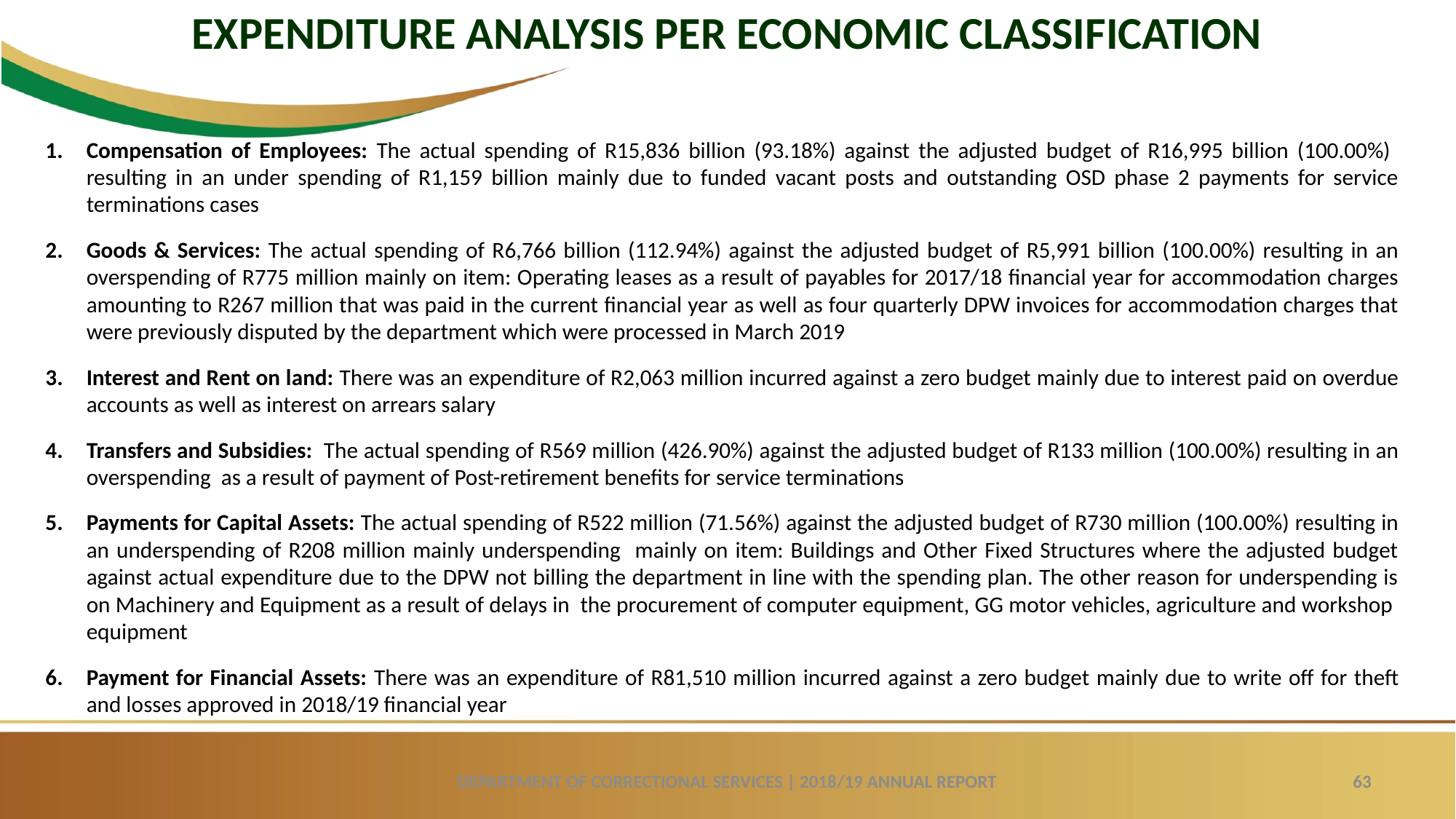

EXPENDITURE ANALYSIS PER ECONOMIC CLASSIFICATION
Compensation of Employees: The actual spending of R15,836 billion (93.18%) against the adjusted budget of R16,995 billion (100.00%)  resulting in an under spending of R1,159 billion mainly due to funded vacant posts and outstanding OSD phase 2 payments for service terminations cases
Goods & Services: The actual spending of R6,766 billion (112.94%) against the adjusted budget of R5,991 billion (100.00%) resulting in an overspending of R775 million mainly on item: Operating leases as a result of payables for 2017/18 financial year for accommodation charges amounting to R267 million that was paid in the current financial year as well as four quarterly DPW invoices for accommodation charges that were previously disputed by the department which were processed in March 2019
Interest and Rent on land: There was an expenditure of R2,063 million incurred against a zero budget mainly due to interest paid on overdue accounts as well as interest on arrears salary
Transfers and Subsidies:  The actual spending of R569 million (426.90%) against the adjusted budget of R133 million (100.00%) resulting in an overspending  as a result of payment of Post-retirement benefits for service terminations
Payments for Capital Assets: The actual spending of R522 million (71.56%) against the adjusted budget of R730 million (100.00%) resulting in an underspending of R208 million mainly underspending  mainly on item: Buildings and Other Fixed Structures where the adjusted budget against actual expenditure due to the DPW not billing the department in line with the spending plan. The other reason for underspending is on Machinery and Equipment as a result of delays in  the procurement of computer equipment, GG motor vehicles, agriculture and workshop  equipment
Payment for Financial Assets: There was an expenditure of R81,510 million incurred against a zero budget mainly due to write off for theft and losses approved in 2018/19 financial year
DEPARTMENT OF CORRECTIONAL SERVICES | 2018/19 ANNUAL REPORT
63